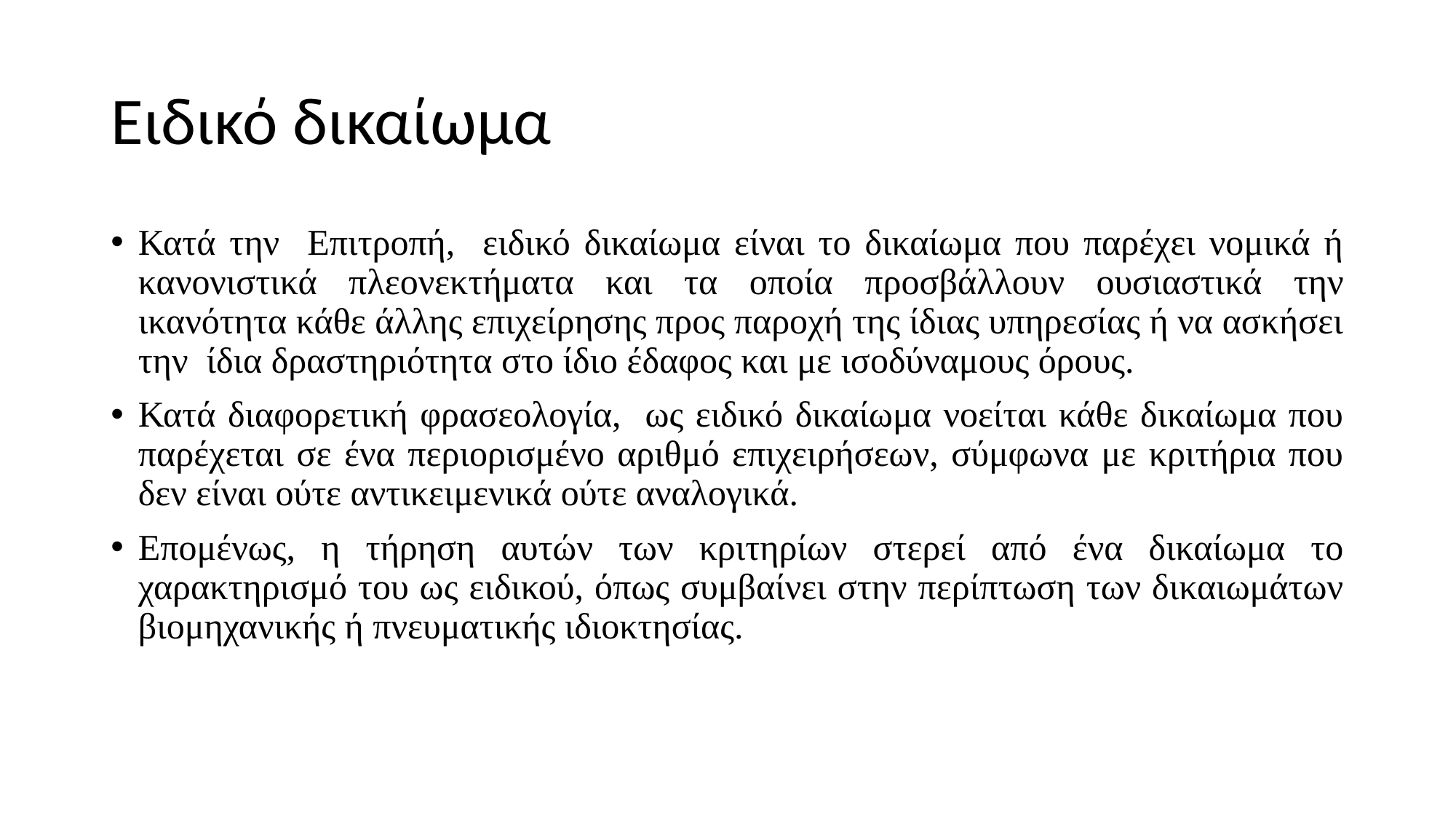

# Ειδικό δικαίωμα
Κατά την  Επιτροπή,  ειδικό δικαίωμα είναι το δικαίωμα που παρέχει νομικά ή κανονιστικά πλεονεκτήματα και τα οποία προσβάλλουν ουσιαστικά την ικανότητα κάθε άλλης επιχείρησης προς παροχή της ίδιας υπηρεσίας ή να ασκήσει την  ίδια δραστηριότητα στο ίδιο έδαφος και με ισοδύναμους όρους.
Κατά διαφορετική φρασεολογία,  ως ειδικό δικαίωμα νοείται κάθε δικαίωμα που παρέχεται σε ένα περιορισμένο αριθμό επιχειρήσεων, σύμφωνα με κριτήρια που δεν είναι ούτε αντικειμενικά ούτε αναλογικά.
Επομένως, η τήρηση αυτών των κριτηρίων στερεί από ένα δικαίωμα το χαρακτηρισμό του ως ειδικού, όπως συμβαίνει στην περίπτωση των δικαιωμάτων βιομηχανικής ή πνευματικής ιδιοκτησίας.